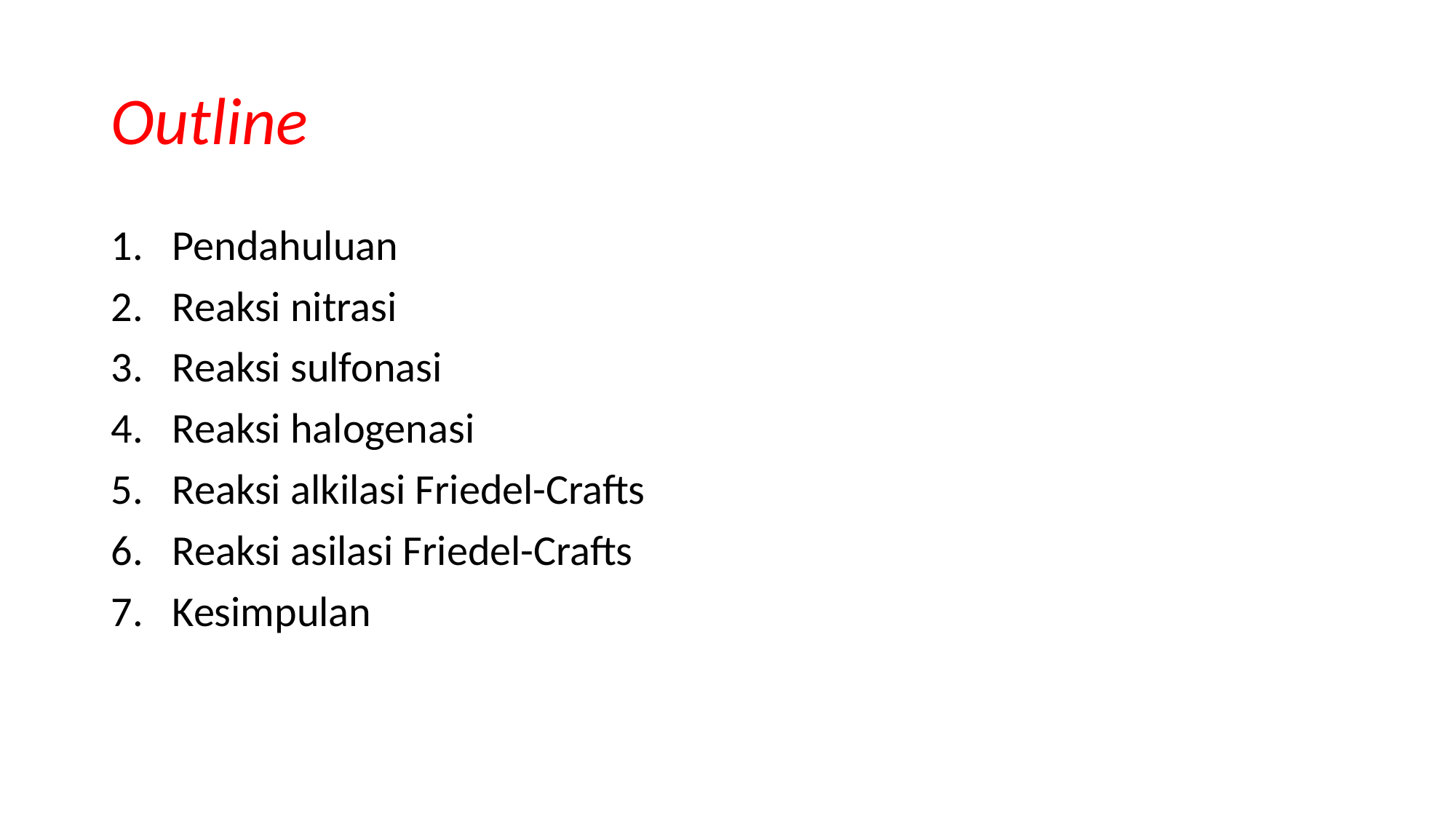

# Outline
Pendahuluan
Reaksi nitrasi
Reaksi sulfonasi
Reaksi halogenasi
Reaksi alkilasi Friedel-Crafts
Reaksi asilasi Friedel-Crafts
Kesimpulan